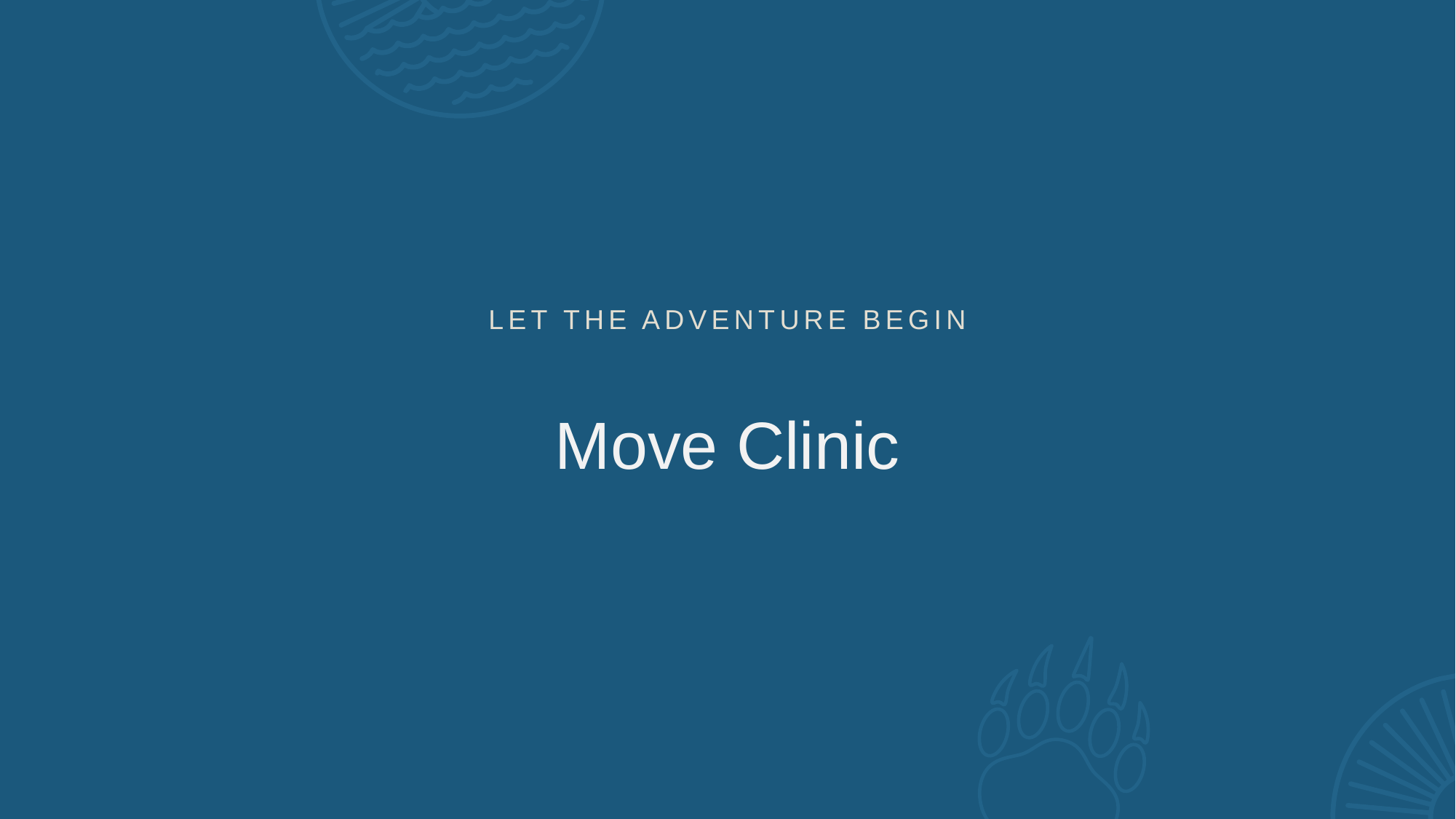

Let the adventure begin
# Move Clinic